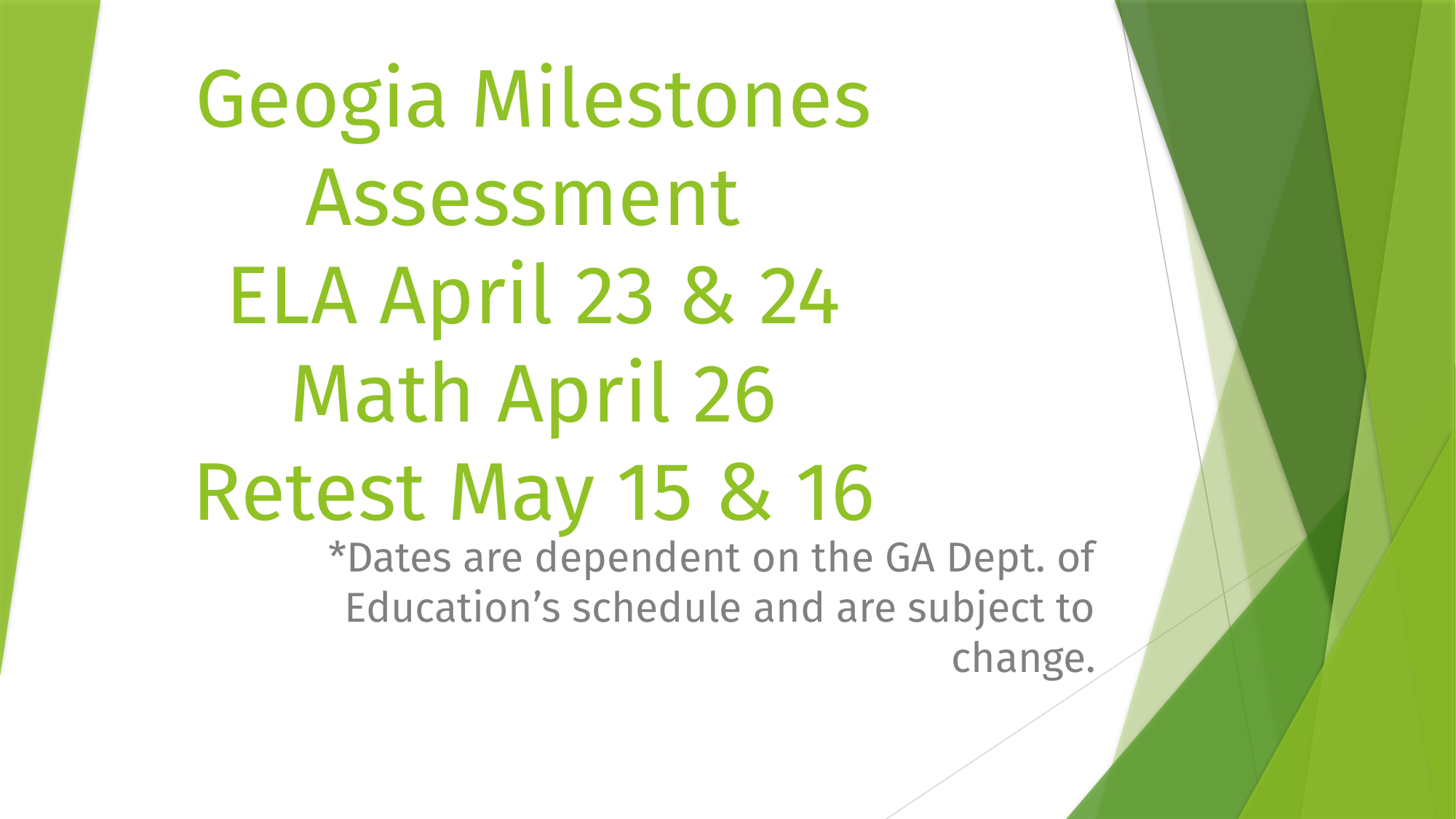

# Geogia Milestones Assessment ELA April 23 & 24 Math April 26 Retest May 15 & 16

*Dates are dependent on the GA Dept. of Education’s schedule and are subject to change.